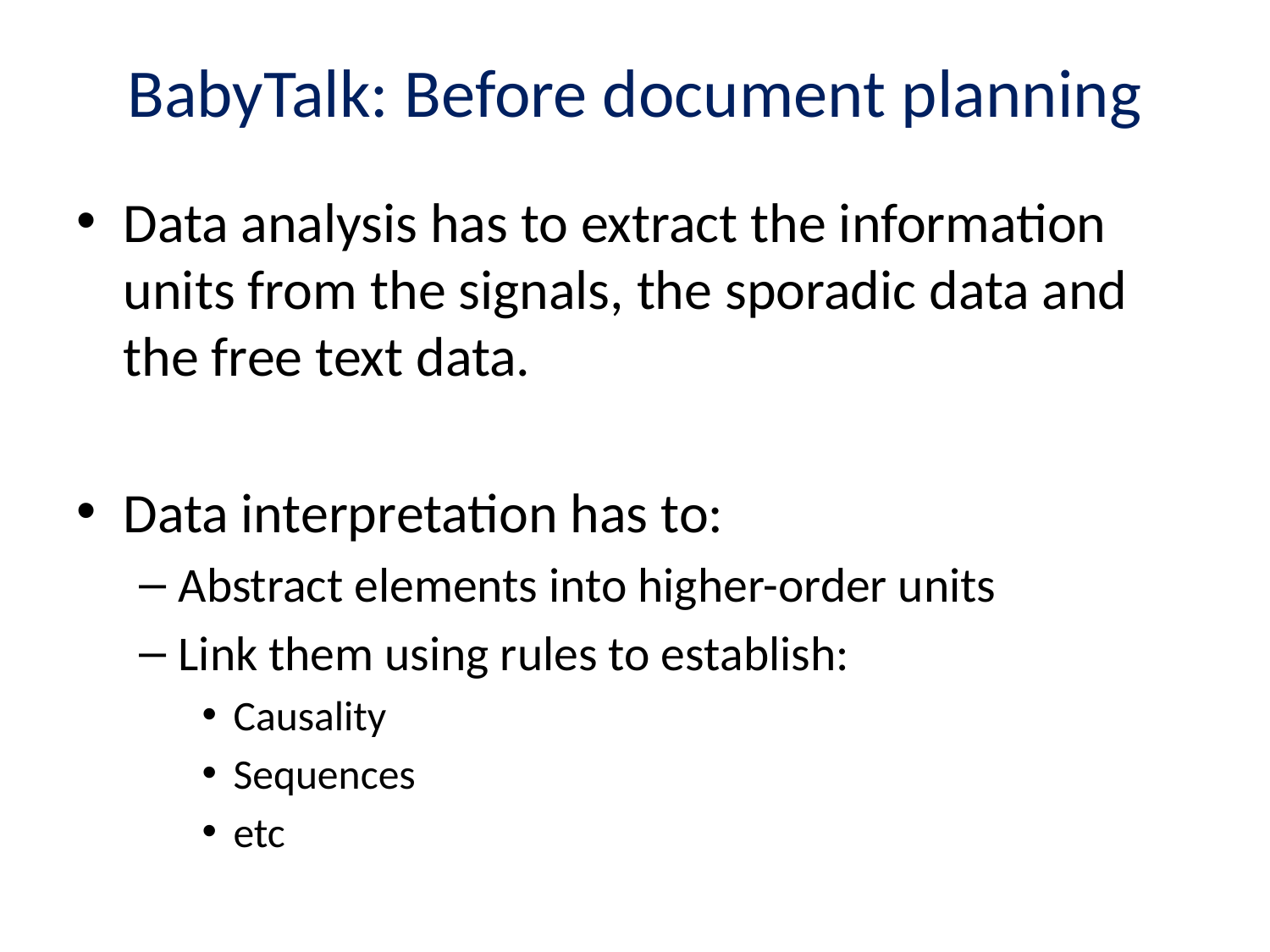

# BabyTalk: Before document planning
Data analysis has to extract the information units from the signals, the sporadic data and the free text data.

Data interpretation has to:
Abstract elements into higher-order units
Link them using rules to establish:
Causality
Sequences
etc